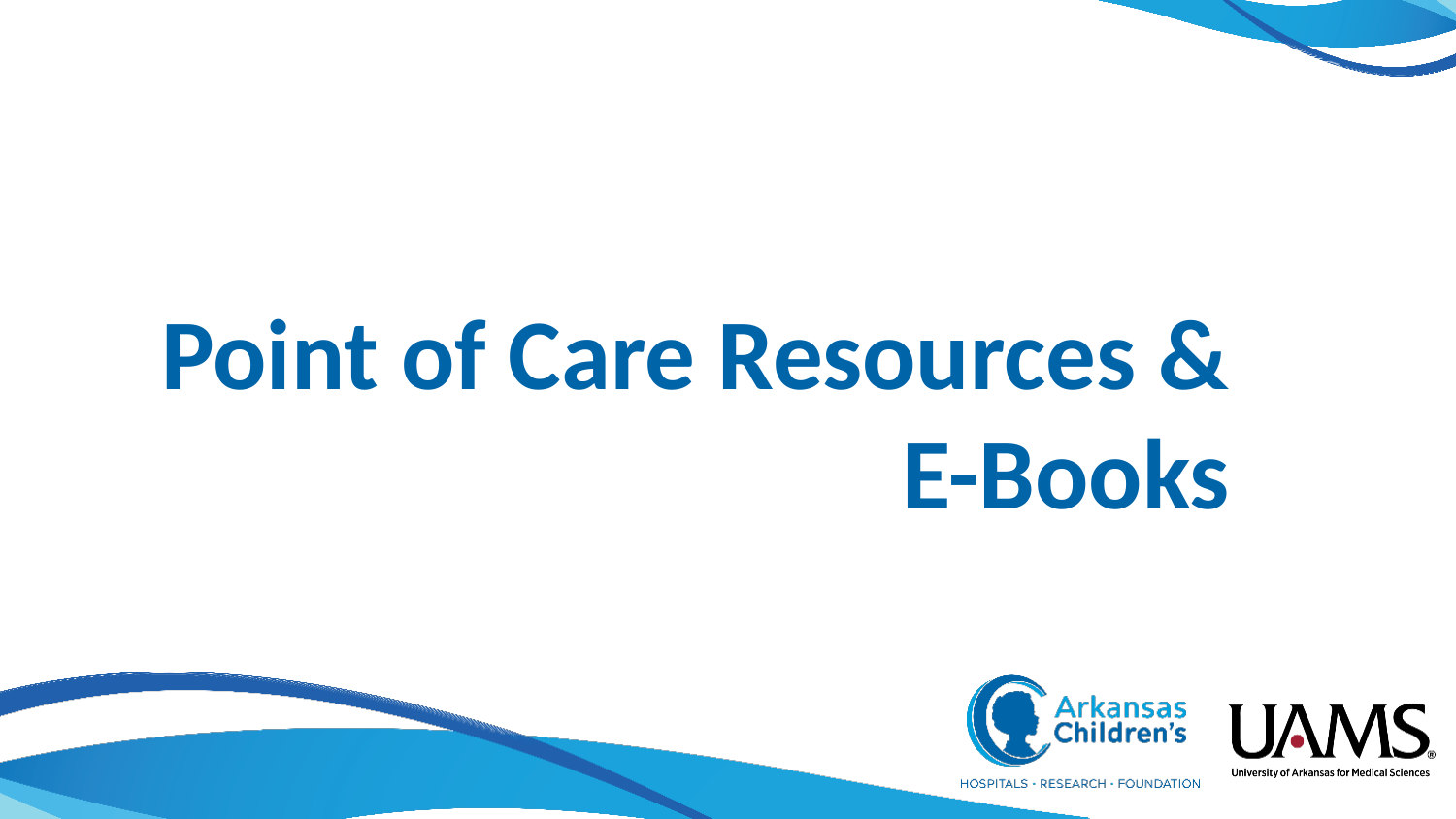

# Point of Care Resources & E-Books